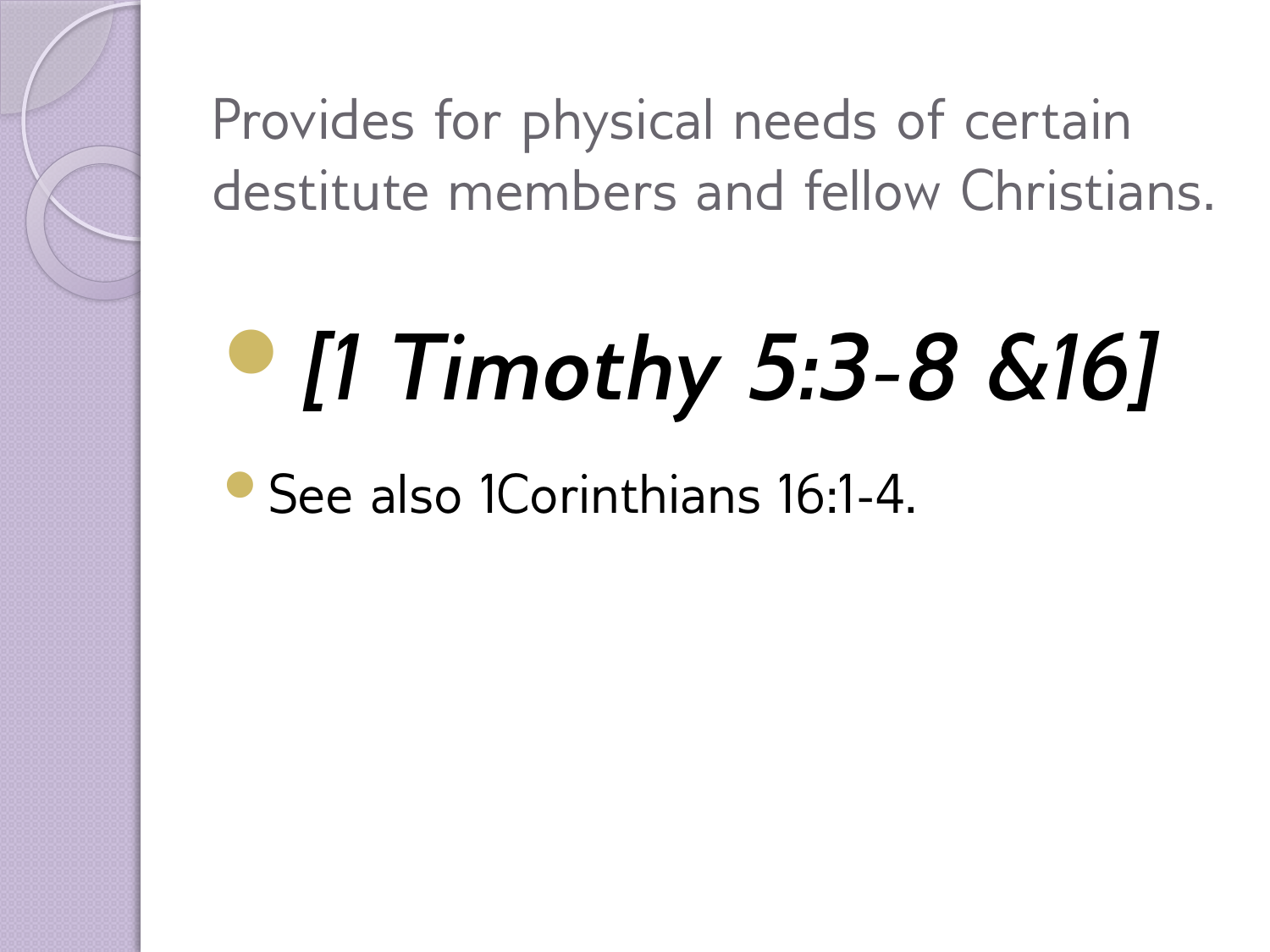

# Provides for physical needs of certain destitute members and fellow Christians.
[1 Timothy 5:3-8 &16]
See also 1Corinthians 16:1-4.